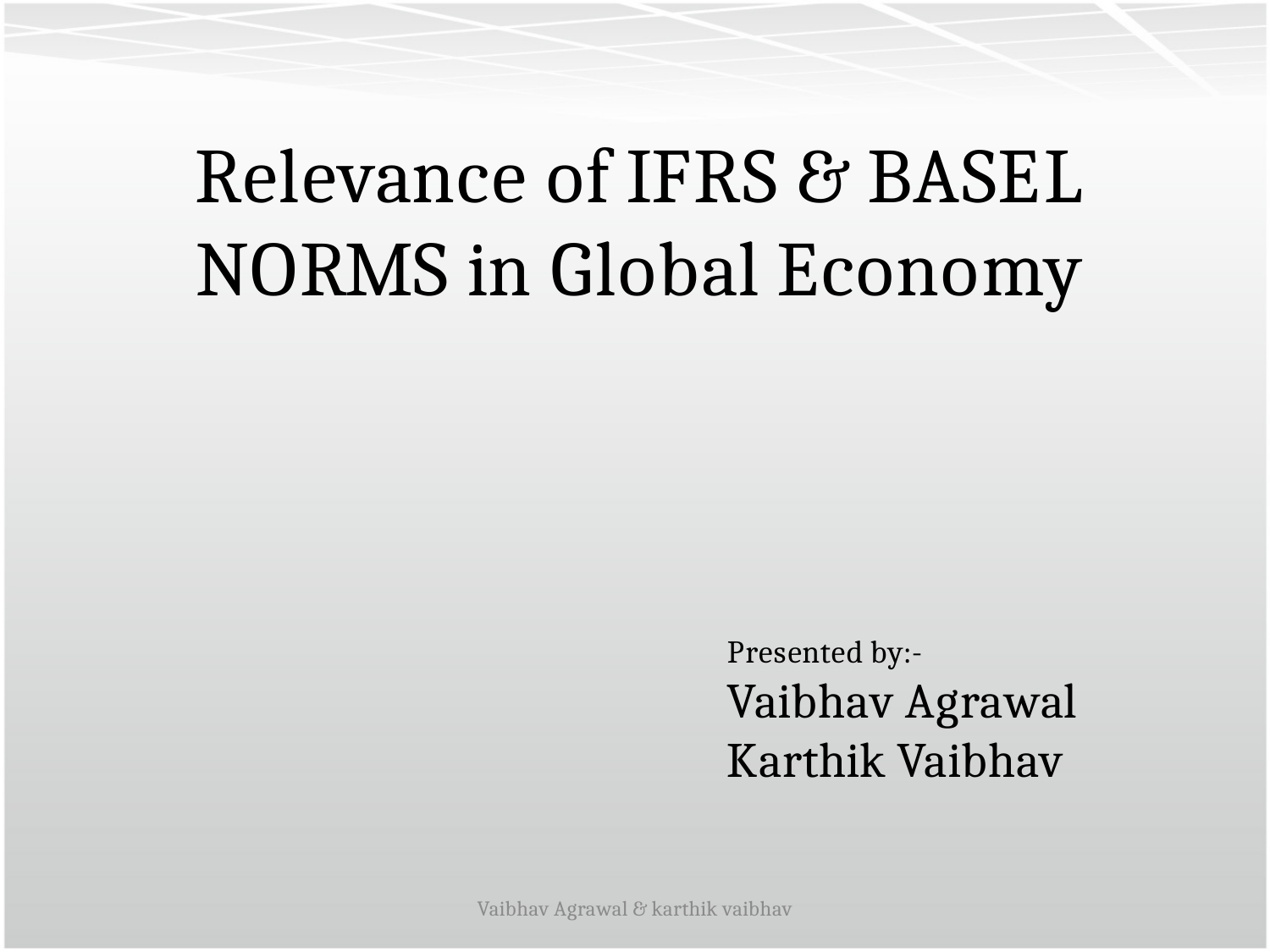

# Relevance of IFRS & BASEL NORMS in Global Economy

Presented by:-
Vaibhav Agrawal
Karthik Vaibhav
Vaibhav Agrawal & karthik vaibhav